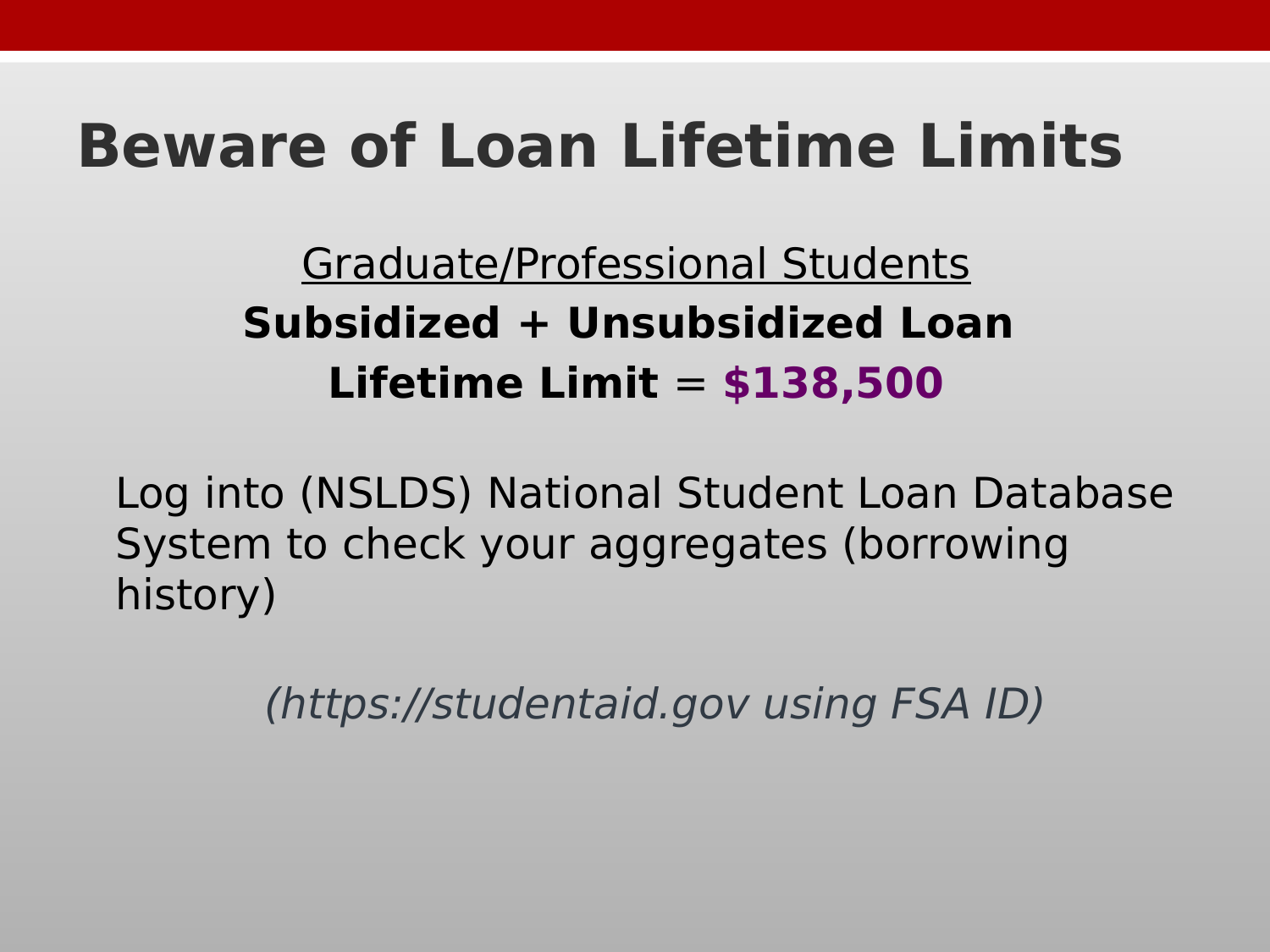

# Beware of Loan Lifetime Limits
Graduate/Professional Students
Subsidized + Unsubsidized Loan
Lifetime Limit = $138,500
Log into (NSLDS) National Student Loan Database System to check your aggregates (borrowing history)
           (https://studentaid.gov using FSA ID)